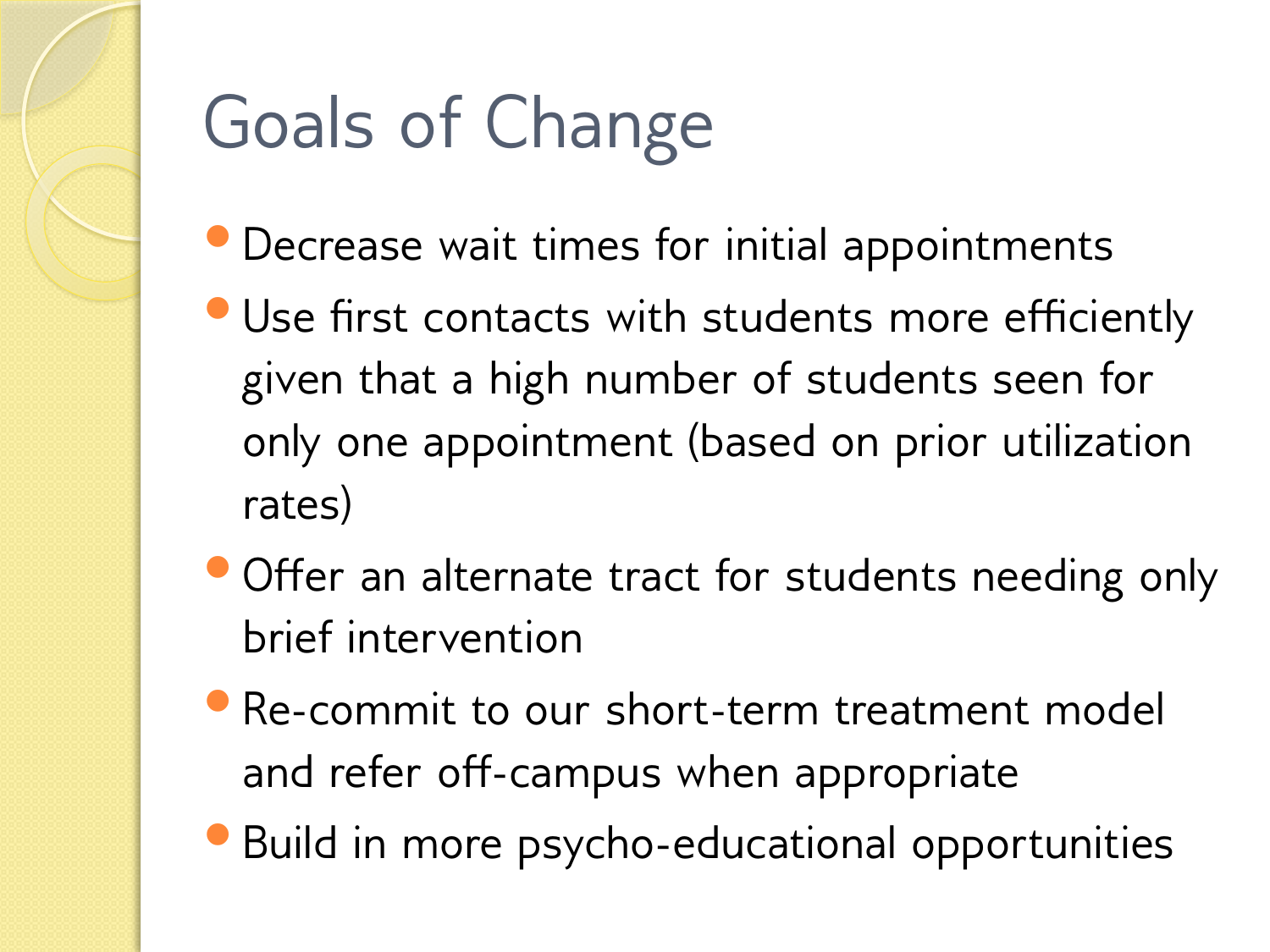

# Goals of Change
Decrease wait times for initial appointments
Use first contacts with students more efficiently given that a high number of students seen for only one appointment (based on prior utilization rates)
Offer an alternate tract for students needing only brief intervention
Re-commit to our short-term treatment model and refer off-campus when appropriate
Build in more psycho-educational opportunities